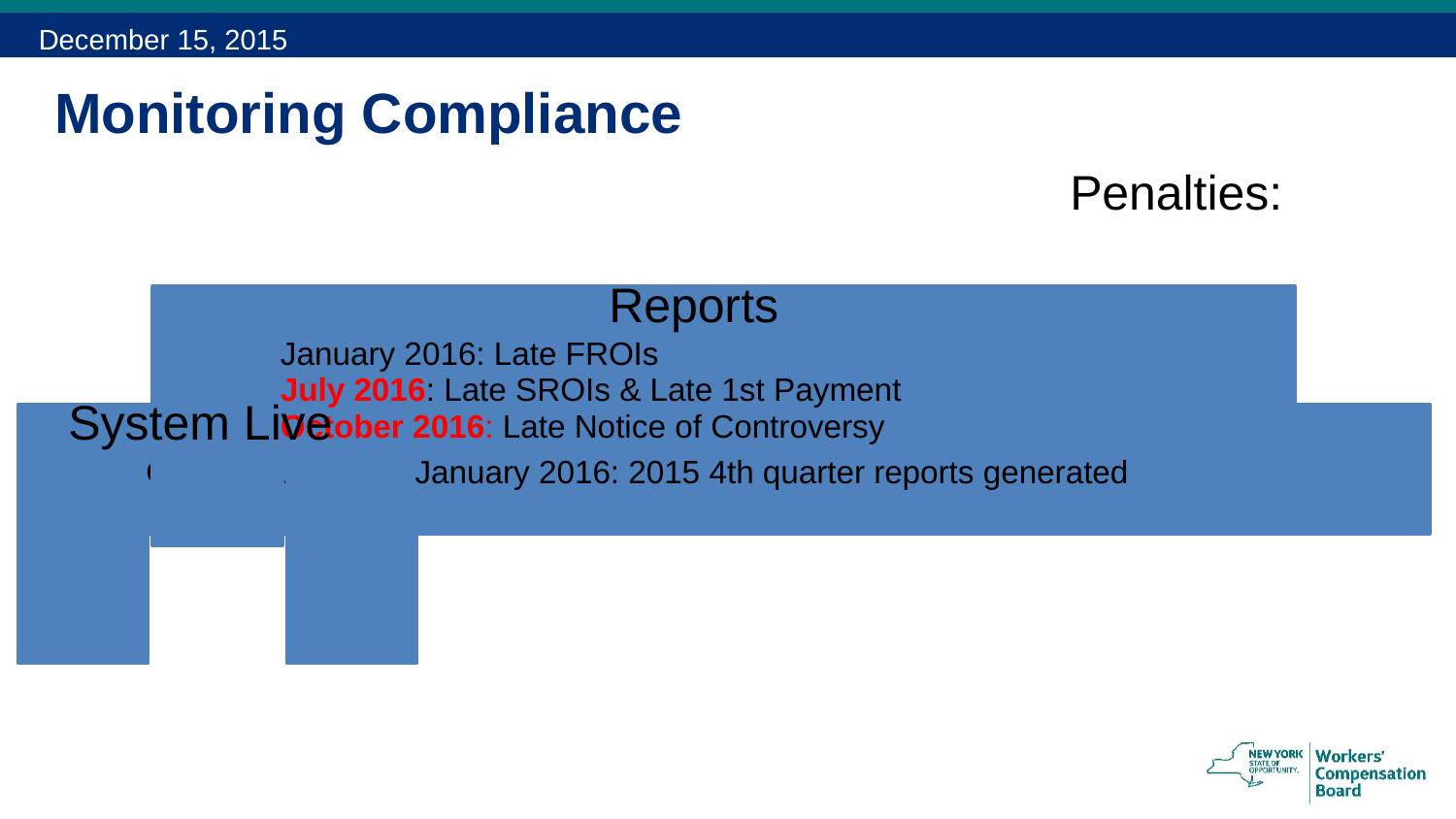

December 15, 2015
Monitoring Compliance
Penalties:
January 2016: Late FROIs
July 2016: Late SROIs & Late 1st Payment
October 2016: Late Notice of Controversy
Reports
System Live